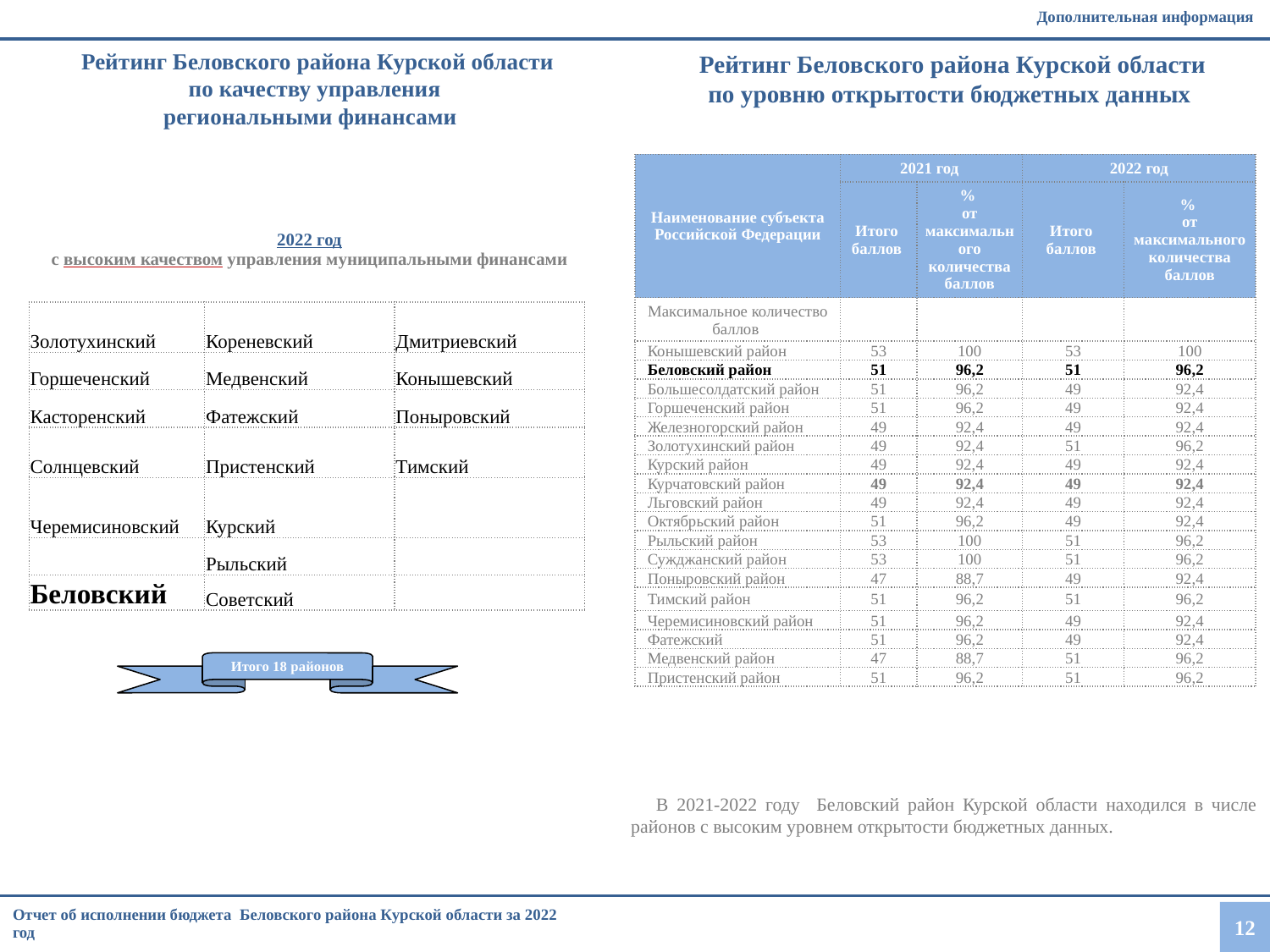

Дополнительная информация
Рейтинг Беловского района Курской области
по уровню открытости бюджетных данных
Рейтинг Беловского района Курской области
по качеству управления
региональными финансами
| Наименование субъекта Российской Федерации | 2021 год |  | 2022 год |  |
| --- | --- | --- | --- | --- |
|  | Итого баллов | % от максимального количества баллов | Итого баллов | % от максимального количества баллов |
| Максимальное количество баллов |  |  |  |  |
| Конышевский район | 53 | 100 | 53 | 100 |
| Беловский район | 51 | 96,2 | 51 | 96,2 |
| Большесолдатский район | 51 | 96,2 | 49 | 92,4 |
| Горшеченский район | 51 | 96,2 | 49 | 92,4 |
| Железногорский район | 49 | 92,4 | 49 | 92,4 |
| Золотухинский район | 49 | 92,4 | 51 | 96,2 |
| Курский район | 49 | 92,4 | 49 | 92,4 |
| Курчатовский район | 49 | 92,4 | 49 | 92,4 |
| Льговский район | 49 | 92,4 | 49 | 92,4 |
| Октябрьский район | 51 | 96,2 | 49 | 92,4 |
| Рыльский район | 53 | 100 | 51 | 96,2 |
| Сужджанский район | 53 | 100 | 51 | 96,2 |
| Поныровский район | 47 | 88,7 | 49 | 92,4 |
| Тимский район | 51 | 96,2 | 51 | 96,2 |
| Черемисиновский район | 51 | 96,2 | 49 | 92,4 |
| Фатежский | 51 | 96,2 | 49 | 92,4 |
| Медвенский район | 47 | 88,7 | 51 | 96,2 |
| Пристенский район | 51 | 96,2 | 51 | 96,2 |
| 2022 год с высоким качеством управления муниципальными финансами |  |  |
| --- | --- | --- |
| Золотухинский | Кореневский | Дмитриевский |
| Горшеченский | Медвенский | Конышевский |
| Касторенский | Фатежский | Поныровский |
| Солнцевский | Пристенский | Тимский |
| Черемисиновский | Курский |  |
|  | Рыльский |  |
| Беловский | Советский |  |

Итого 18 районов
В 2021-2022 году  Беловский район Курской области находился в числе районов с высоким уровнем открытости бюджетных данных.
Отчет об исполнении бюджета  Беловского района Курской области за 2022 год
12